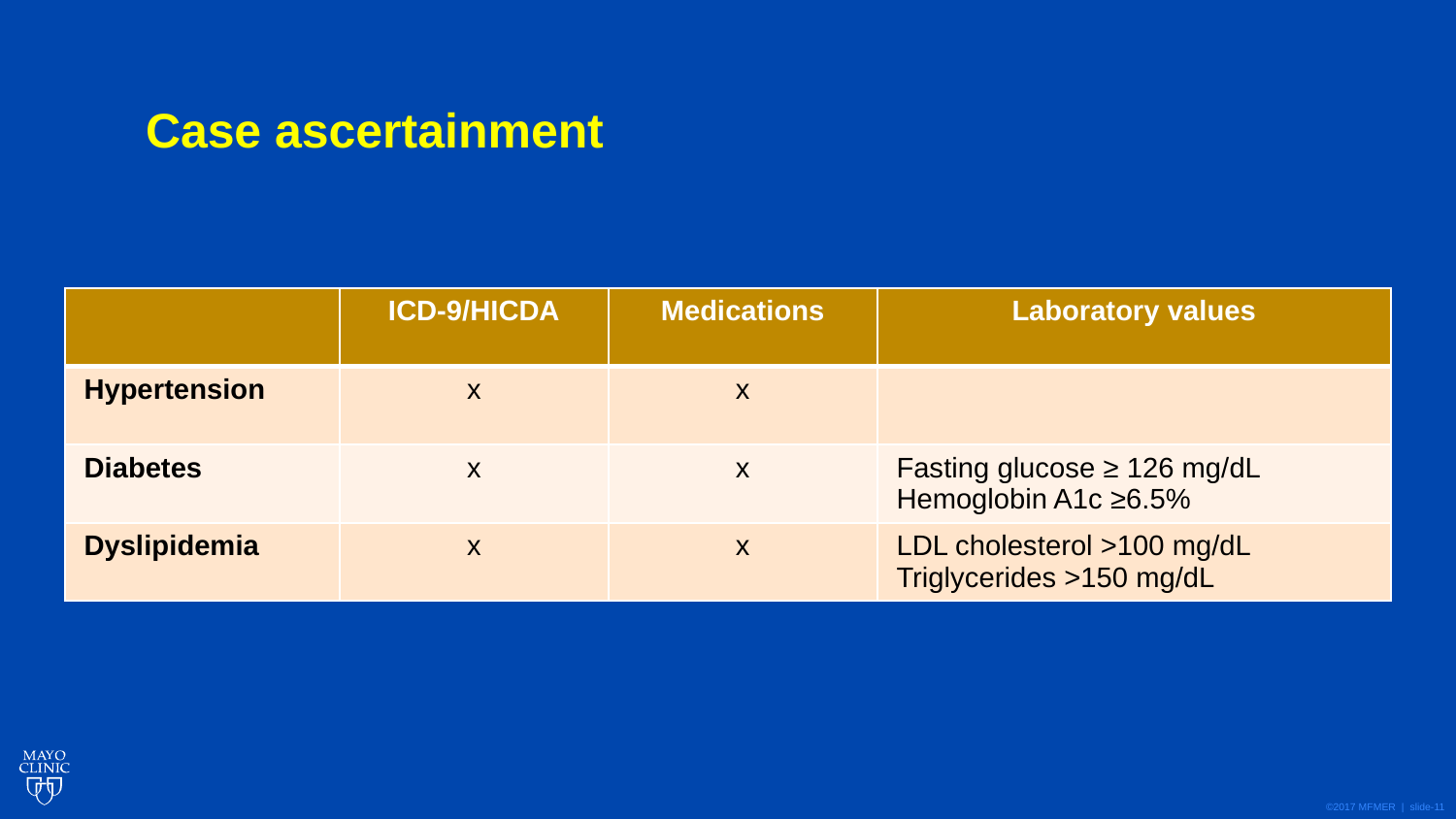

# Case ascertainment
|  | ICD-9/HICDA | Medications | Laboratory values |
| --- | --- | --- | --- |
| Hypertension | x | x |  |
| Diabetes | x | x | Fasting glucose ≥ 126 mg/dL Hemoglobin A1c ≥6.5% |
| Dyslipidemia | x | x | LDL cholesterol >100 mg/dL Triglycerides >150 mg/dL |